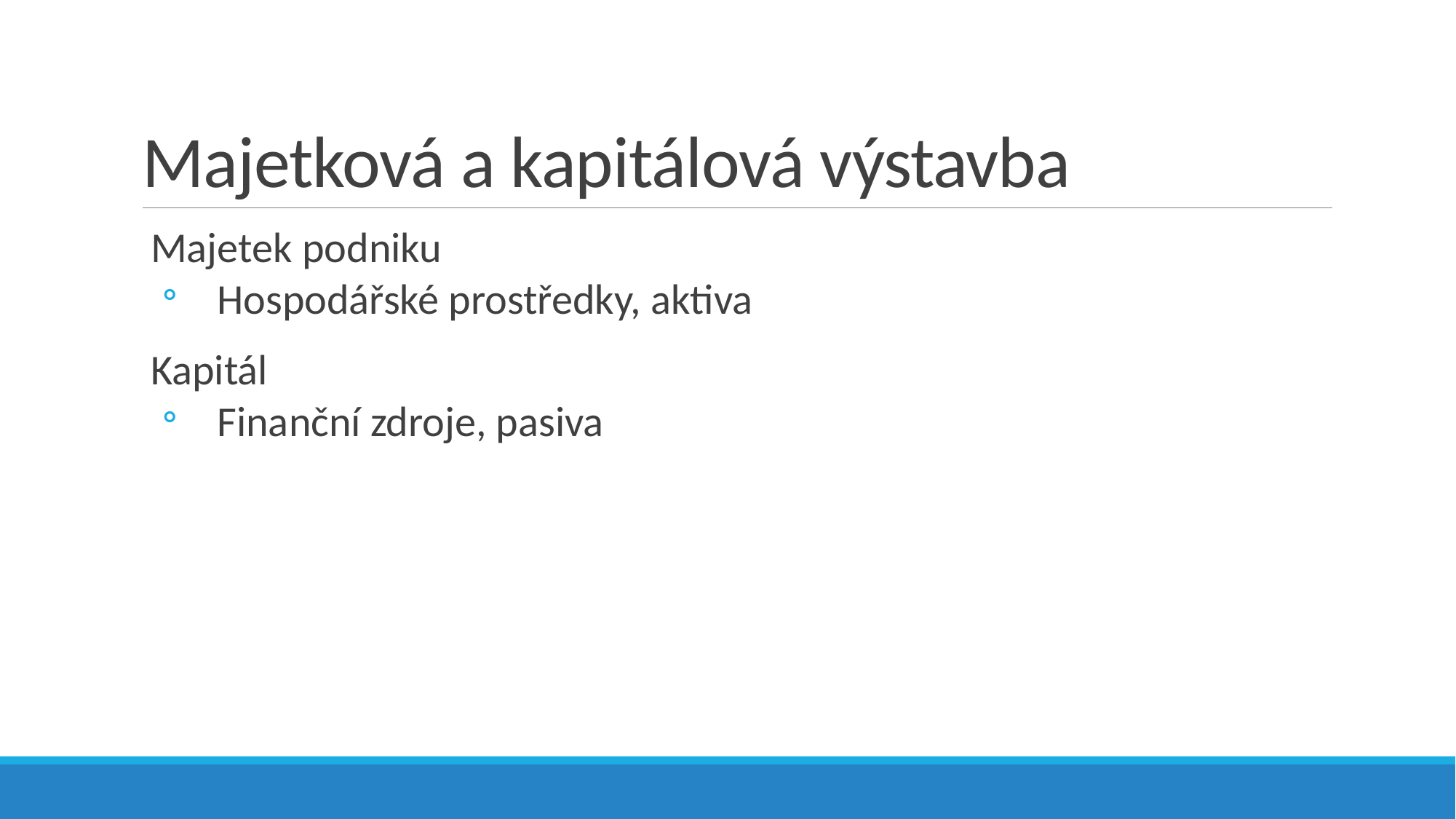

# Majetková a kapitálová výstavba
Majetek podniku
Hospodářské prostředky, aktiva
Kapitál
Finanční zdroje, pasiva